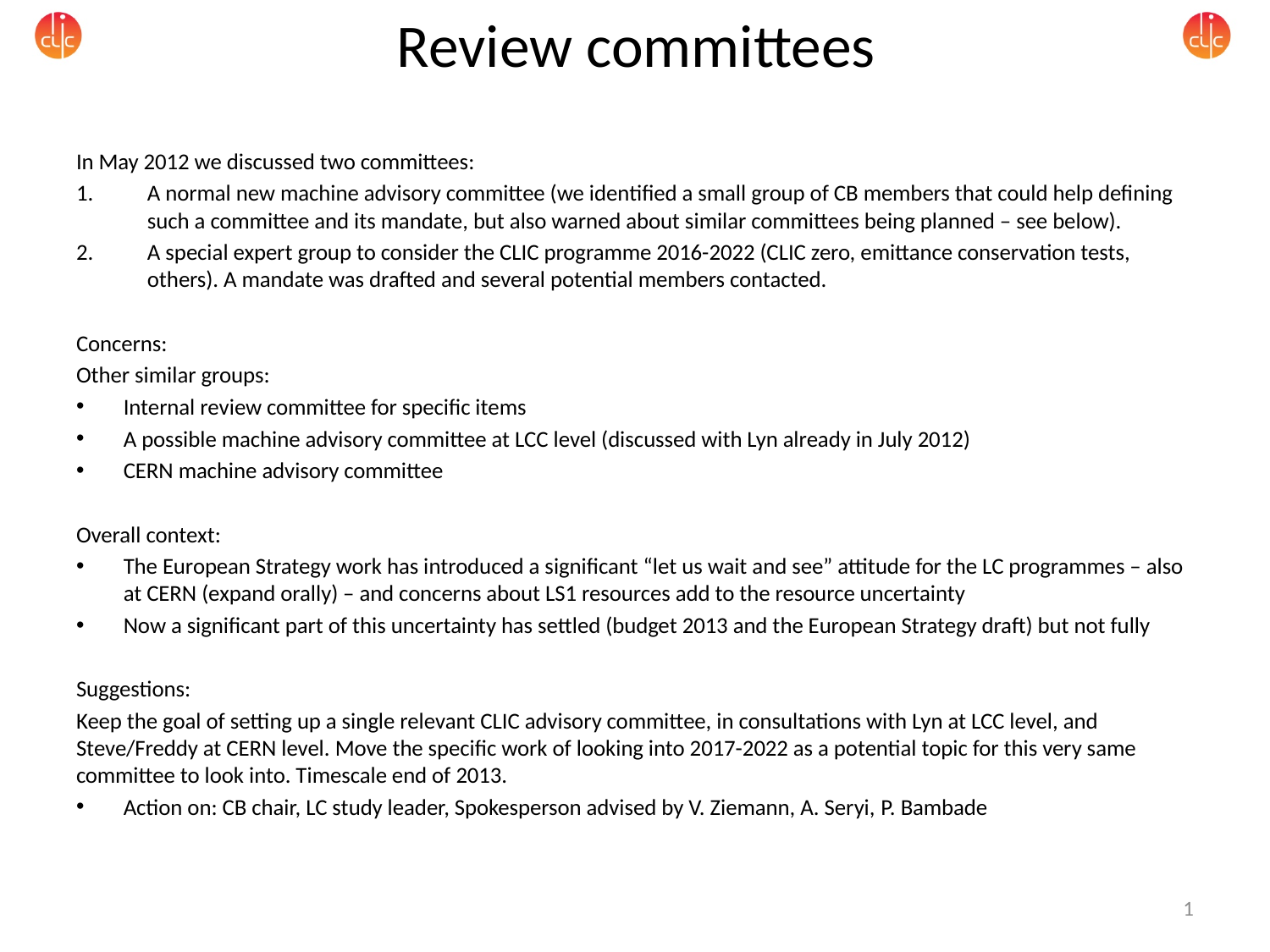

# Review committees
In May 2012 we discussed two committees:
A normal new machine advisory committee (we identified a small group of CB members that could help defining such a committee and its mandate, but also warned about similar committees being planned – see below).
A special expert group to consider the CLIC programme 2016-2022 (CLIC zero, emittance conservation tests, others). A mandate was drafted and several potential members contacted.

Concerns:
Other similar groups:
Internal review committee for specific items
A possible machine advisory committee at LCC level (discussed with Lyn already in July 2012)
CERN machine advisory committee

Overall context:
The European Strategy work has introduced a significant “let us wait and see” attitude for the LC programmes – also at CERN (expand orally) – and concerns about LS1 resources add to the resource uncertainty
Now a significant part of this uncertainty has settled (budget 2013 and the European Strategy draft) but not fully

Suggestions:
Keep the goal of setting up a single relevant CLIC advisory committee, in consultations with Lyn at LCC level, and Steve/Freddy at CERN level. Move the specific work of looking into 2017-2022 as a potential topic for this very same committee to look into. Timescale end of 2013.
Action on: CB chair, LC study leader, Spokesperson advised by V. Ziemann, A. Seryi, P. Bambade
1